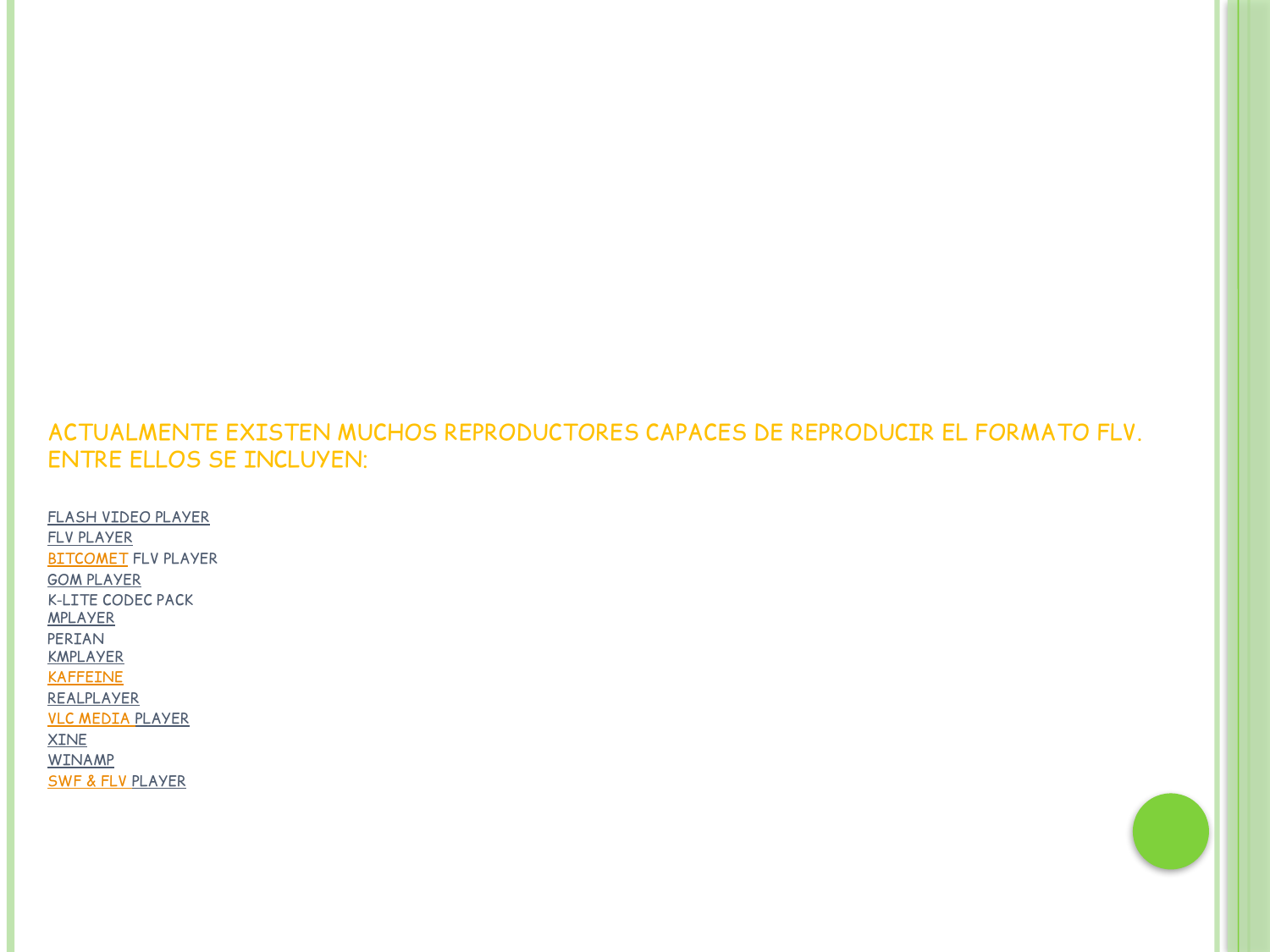

# Actualmente existen muchos reproductores capaces de reproducir el formato FLV. Entre ellos se incluyen: Flash Video Player FLV Player BitComet FLV Player GOM Player K-Lite Codec Pack MPlayer Perian Kmplayer Kaffeine RealPlayer VLC media player Xine Winamp SWF & FLV Player